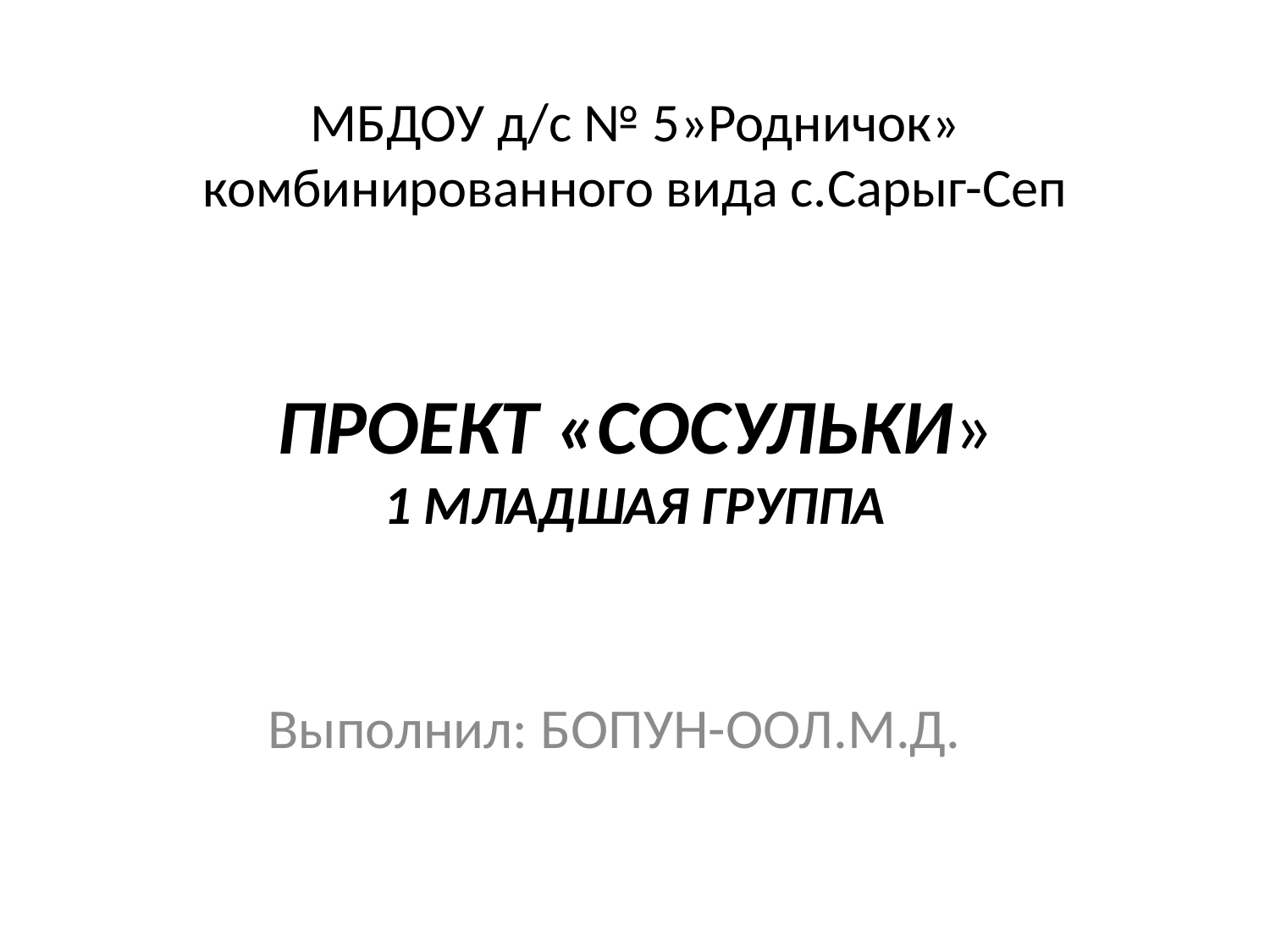

# МБДОУ д/с № 5»Родничок» комбинированного вида с.Сарыг-Сеп ПРОЕКТ «СОСУЛЬКИ» 1 МЛАДШАЯ ГРУППА
Выполнил: БОПУН-ООЛ.М.Д.